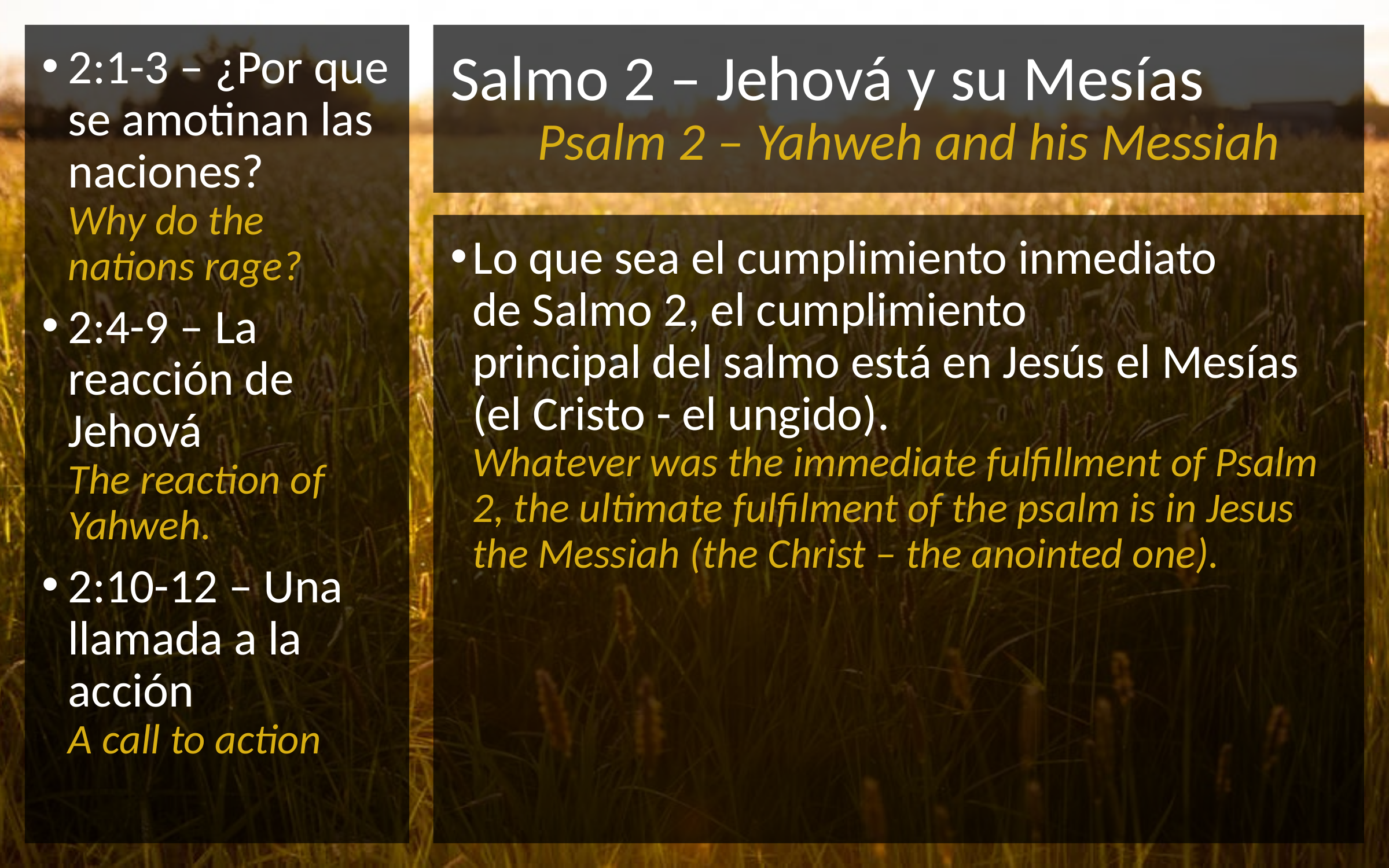

# Salmo 2 – Jehová y su Mesías Psalm 2 – Yahweh and his Messiah
Lo que sea el cumplimiento inmediato
de Salmo 2, el cumplimiento
principal del salmo está en Jesús el Mesías (el Cristo - el ungido).
Whatever was the immediate fulfillment of Psalm 2, the ultimate fulfilment of the psalm is in Jesus the Messiah (the Christ – the anointed one).